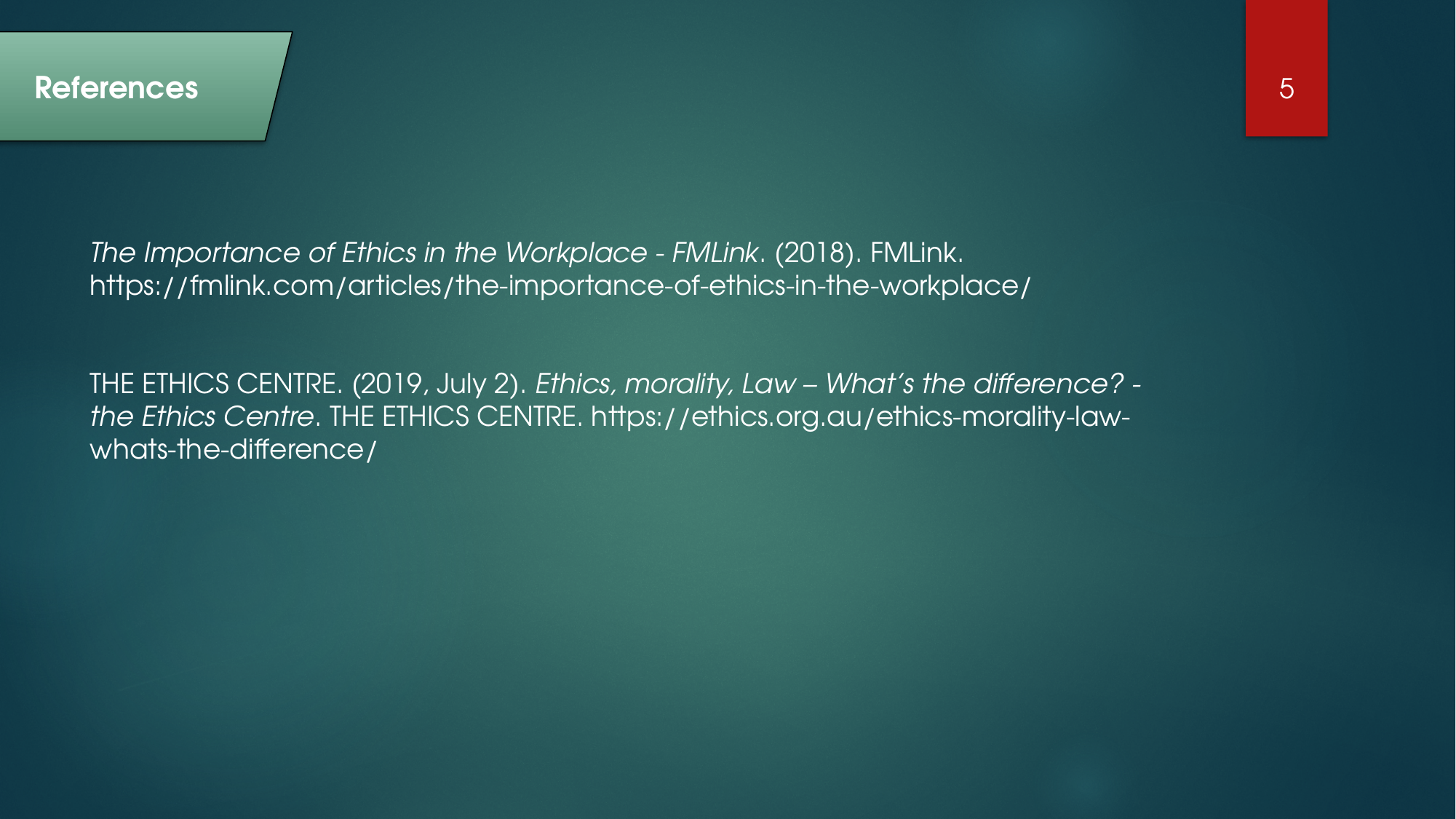

References
5
The Importance of Ethics in the Workplace - FMLink. (2018). FMLink. https://fmlink.com/articles/the-importance-of-ethics-in-the-workplace/
‌

THE ETHICS CENTRE. (2019, July 2). Ethics, morality, Law – What’s the difference? - the Ethics Centre. THE ETHICS CENTRE. https://ethics.org.au/ethics-morality-law-whats-the-difference/
‌